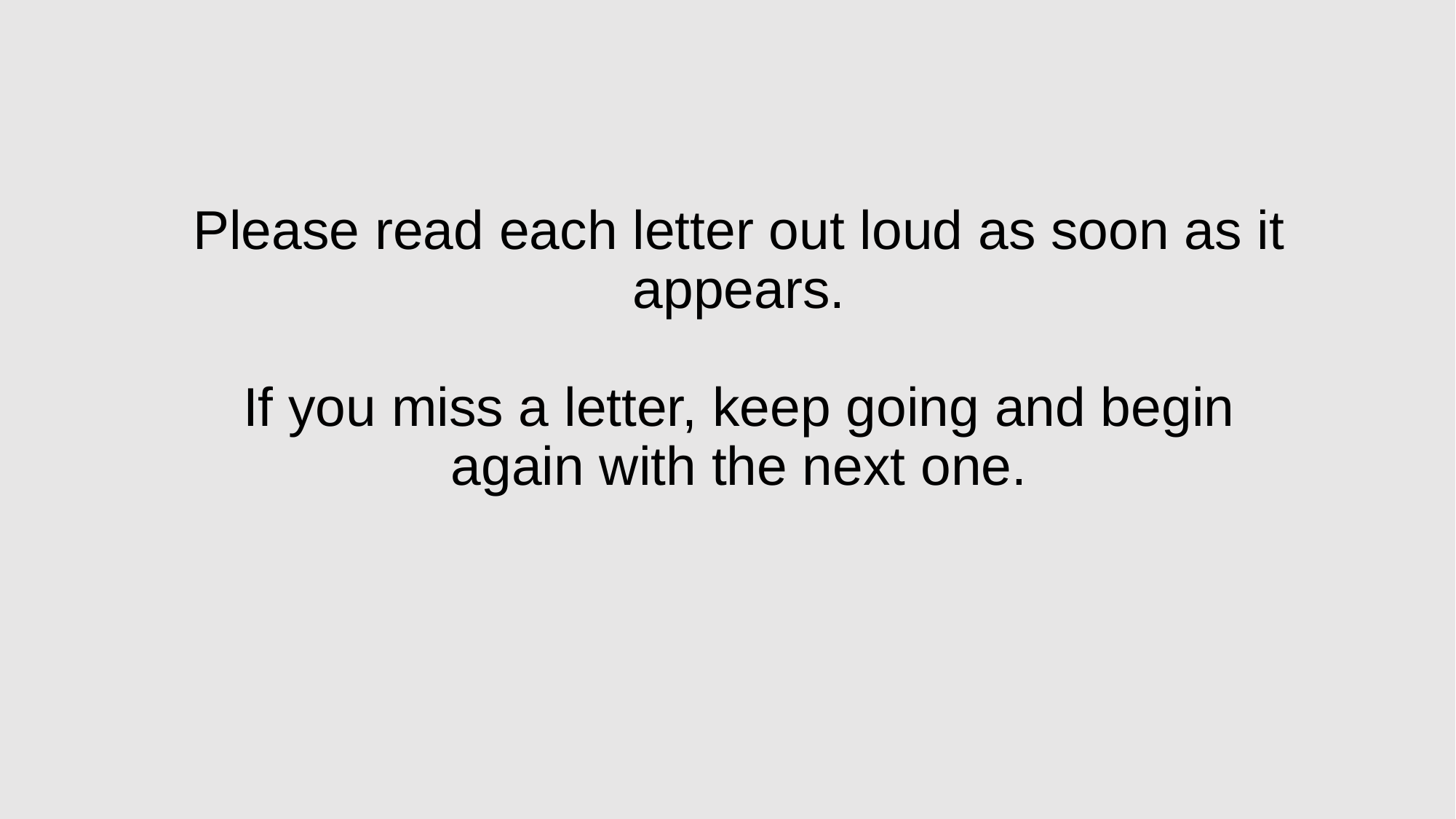

# Please read each letter out loud as soon as it appears. If you miss a letter, keep going and begin again with the next one.